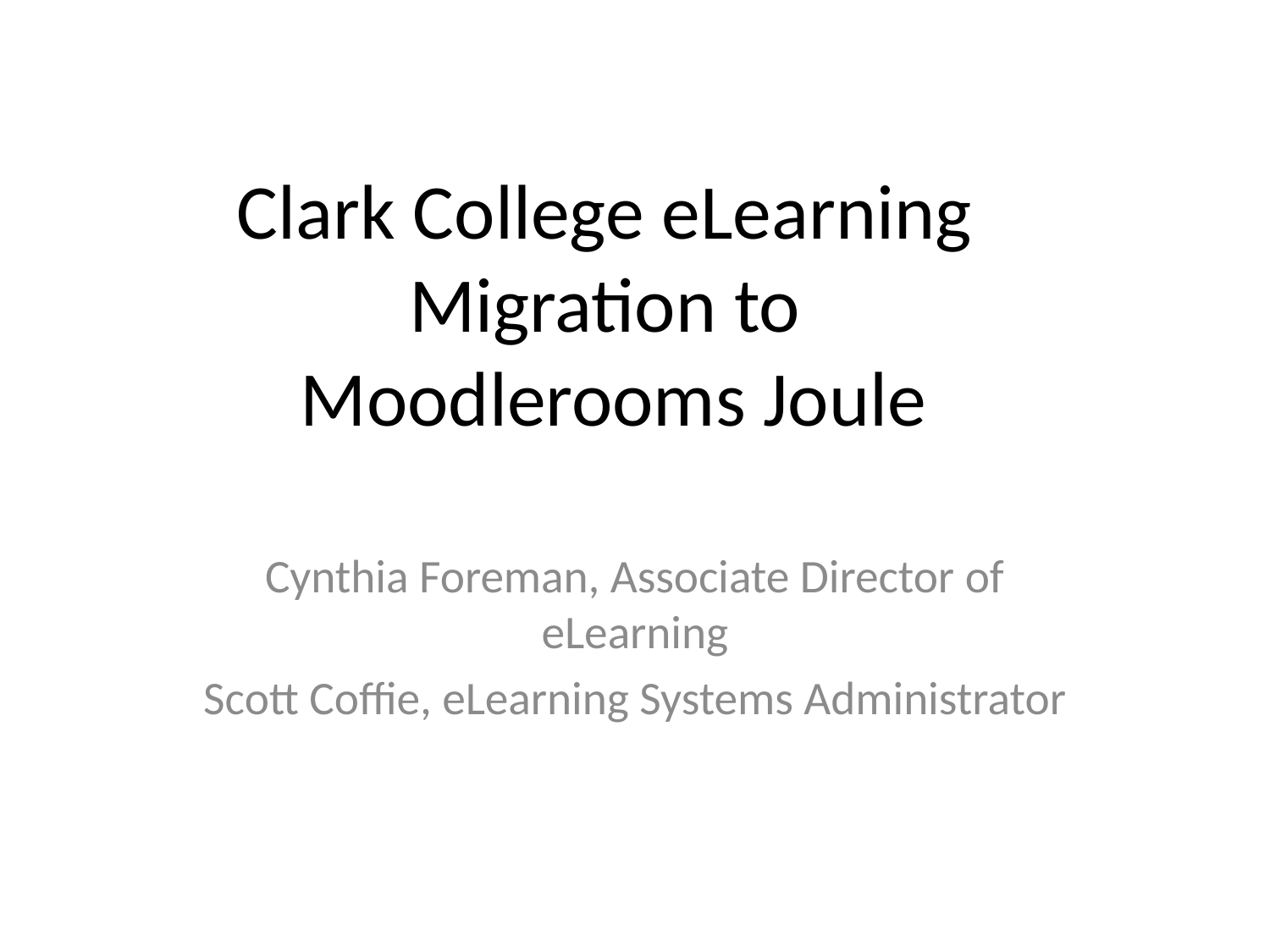

# Clark College eLearning Migration to Moodlerooms Joule
Cynthia Foreman, Associate Director of eLearning
Scott Coffie, eLearning Systems Administrator